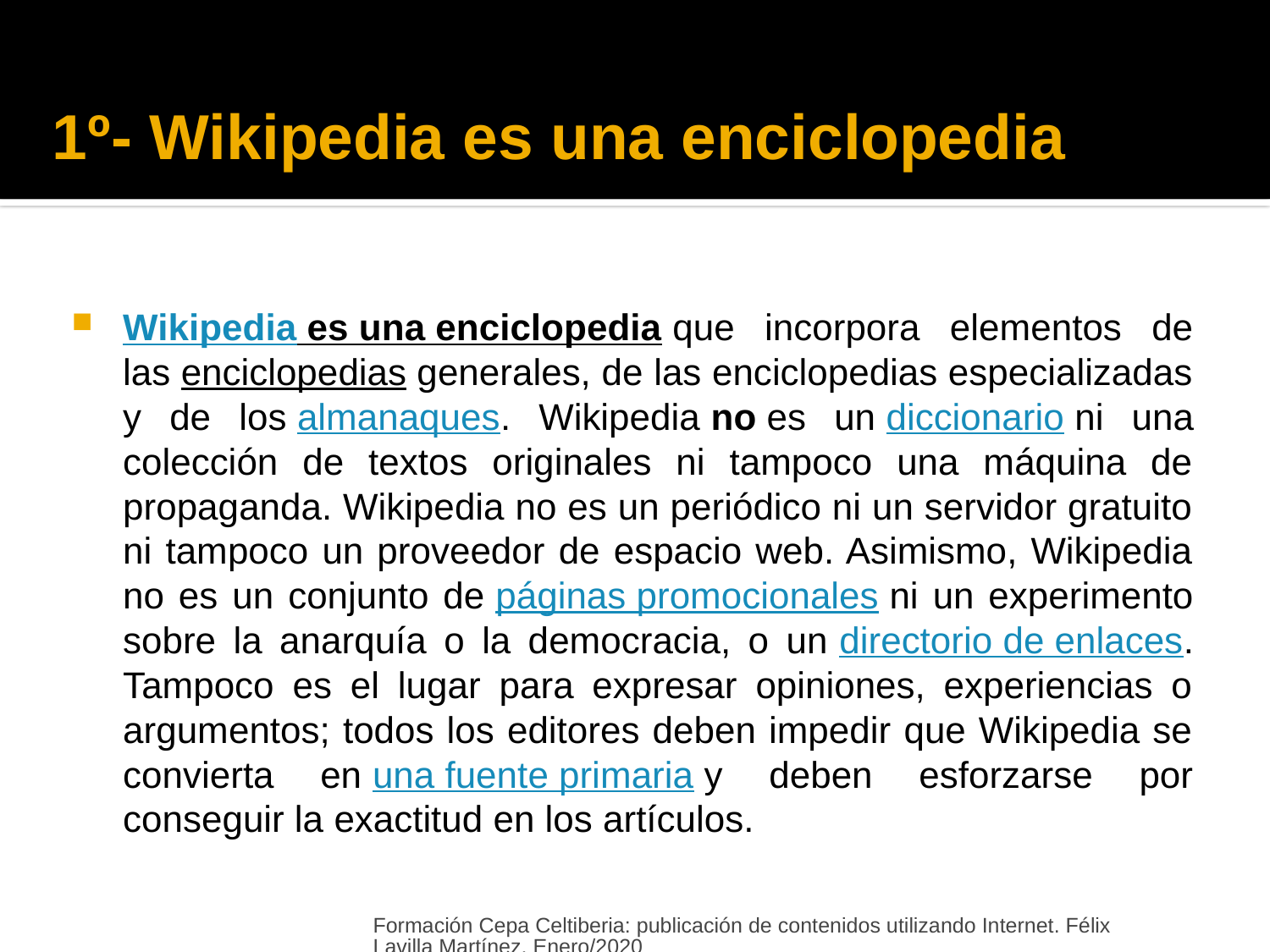

# 1º- Wikipedia es una enciclopedia

Wikipedia es una enciclopedia que incorpora elementos de las enciclopedias generales, de las enciclopedias especializadas y de los almanaques. Wikipedia no es un diccionario ni una colección de textos originales ni tampoco una máquina de propaganda. Wikipedia no es un periódico ni un servidor gratuito ni tampoco un proveedor de espacio web. Asimismo, Wikipedia no es un conjunto de páginas promocionales ni un experimento sobre la anarquía o la democracia, o un directorio de enlaces. Tampoco es el lugar para expresar opiniones, experiencias o argumentos; todos los editores deben impedir que Wikipedia se convierta en una fuente primaria y deben esforzarse por conseguir la exactitud en los artículos.
Formación Cepa Celtiberia: publicación de contenidos utilizando Internet. Félix Lavilla Martínez. Enero/2020